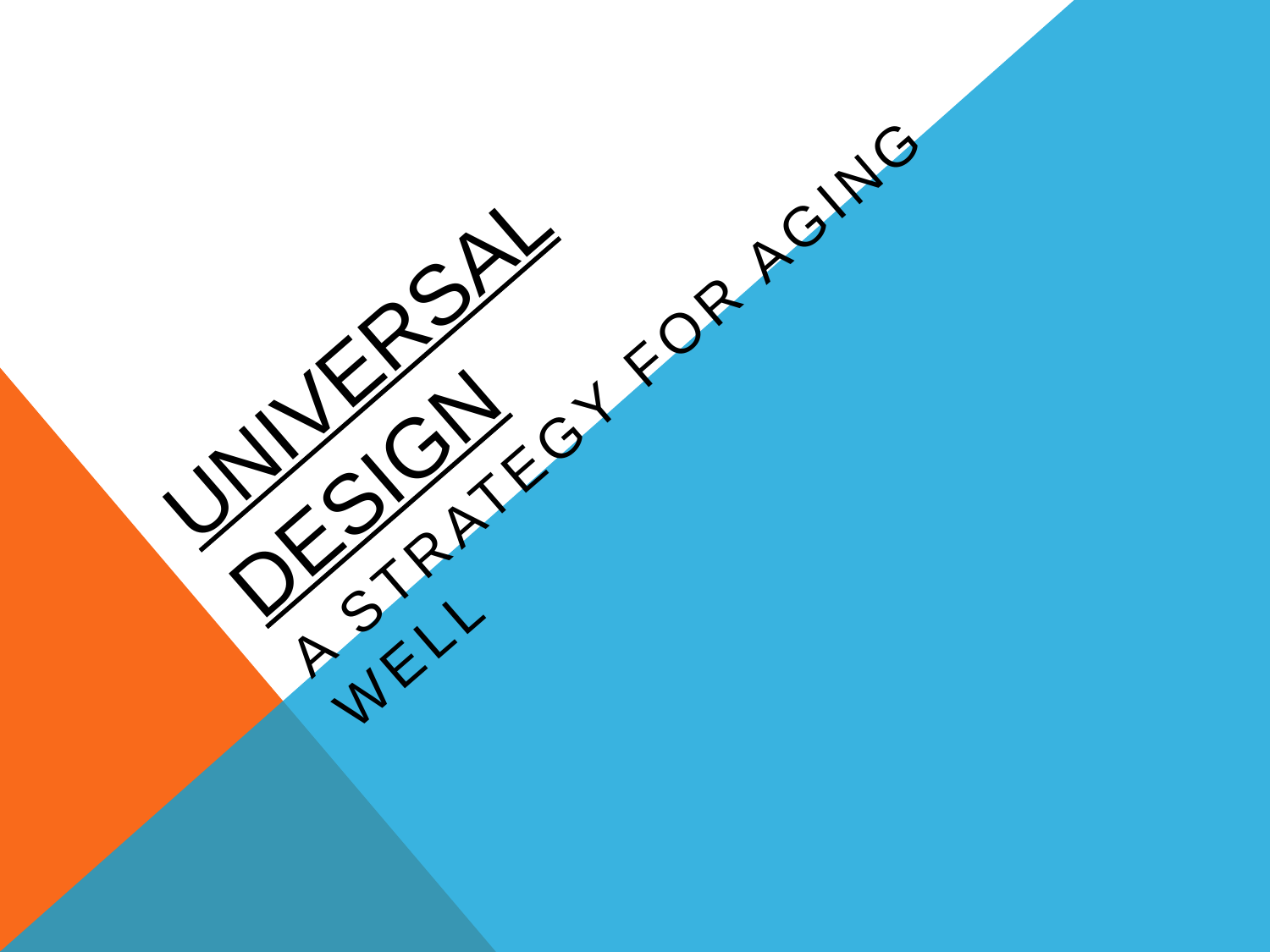

# Universal Design
A Strategy for Aging well